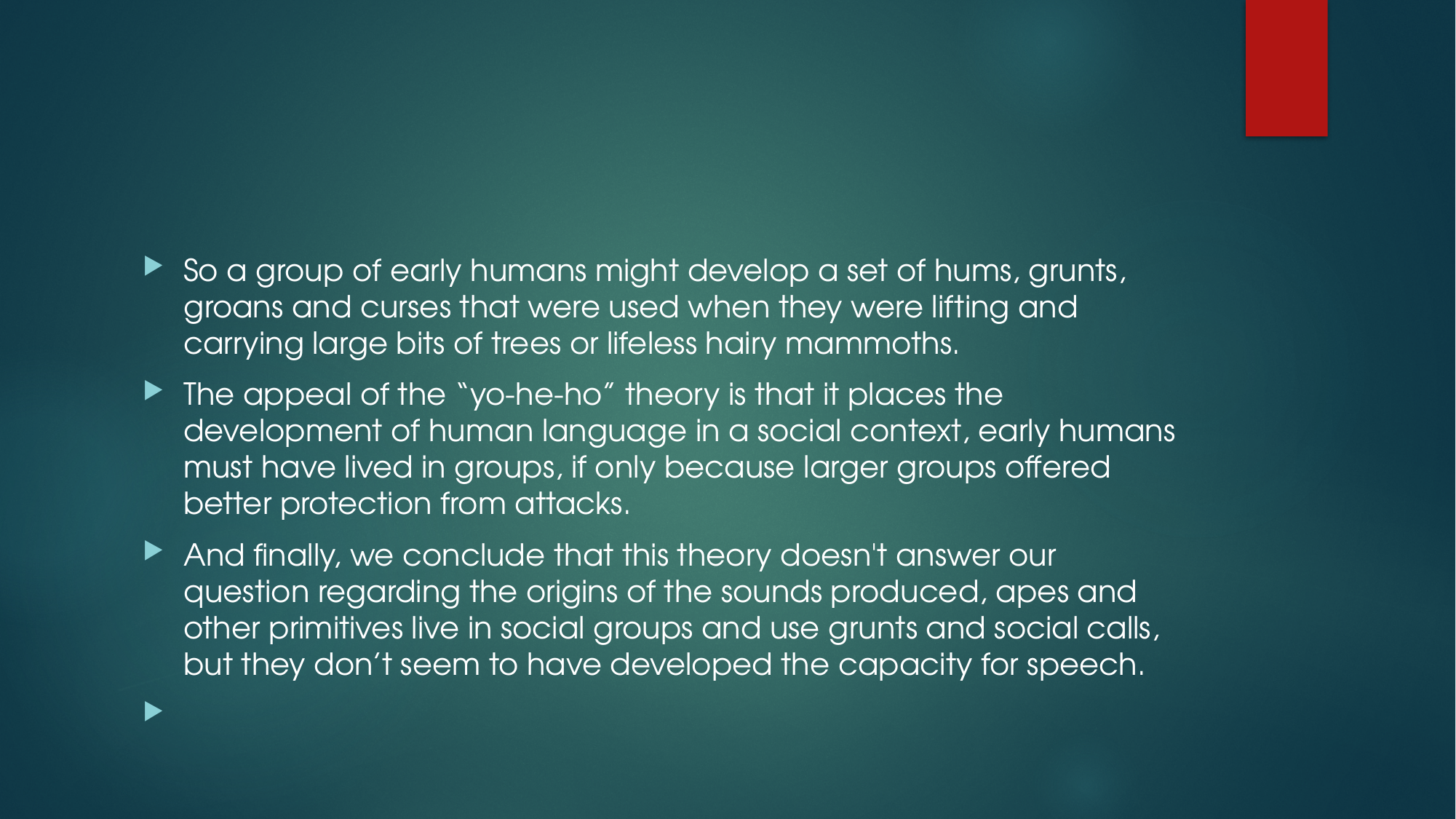

#
So a group of early humans might develop a set of hums, grunts, groans and curses that were used when they were lifting and carrying large bits of trees or lifeless hairy mammoths.
The appeal of the “yo-he-ho” theory is that it places the development of human language in a social context, early humans must have lived in groups, if only because larger groups offered better protection from attacks.
And finally, we conclude that this theory doesn't answer our question regarding the origins of the sounds produced, apes and other primitives live in social groups and use grunts and social calls, but they don’t seem to have developed the capacity for speech.